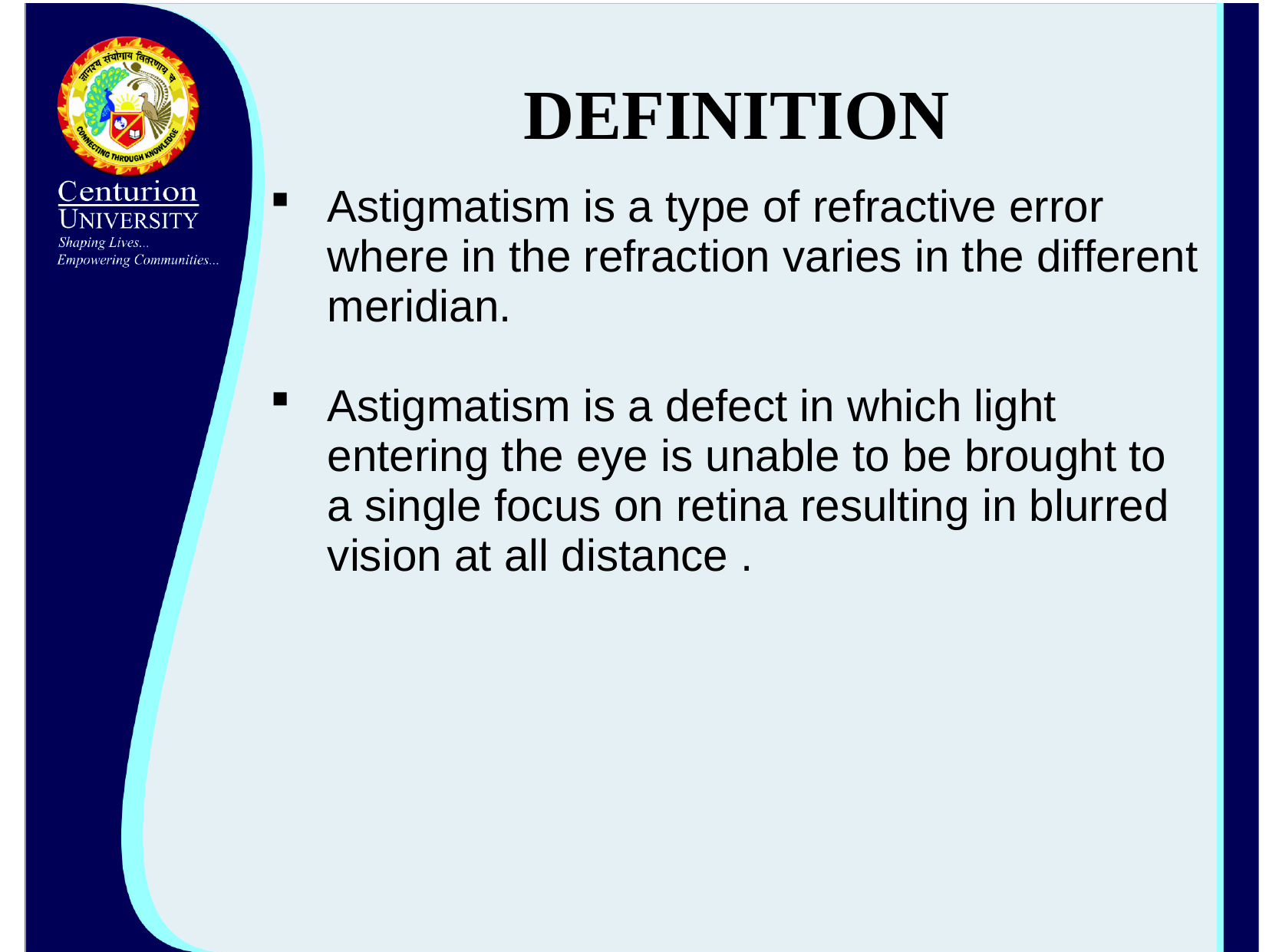

# DEFINITION
Astigmatism is a type of refractive error where in the refraction varies in the different meridian.

Astigmatism is a defect in which light entering the eye is unable to be brought to a single focus on retina resulting in blurred vision at all distance .